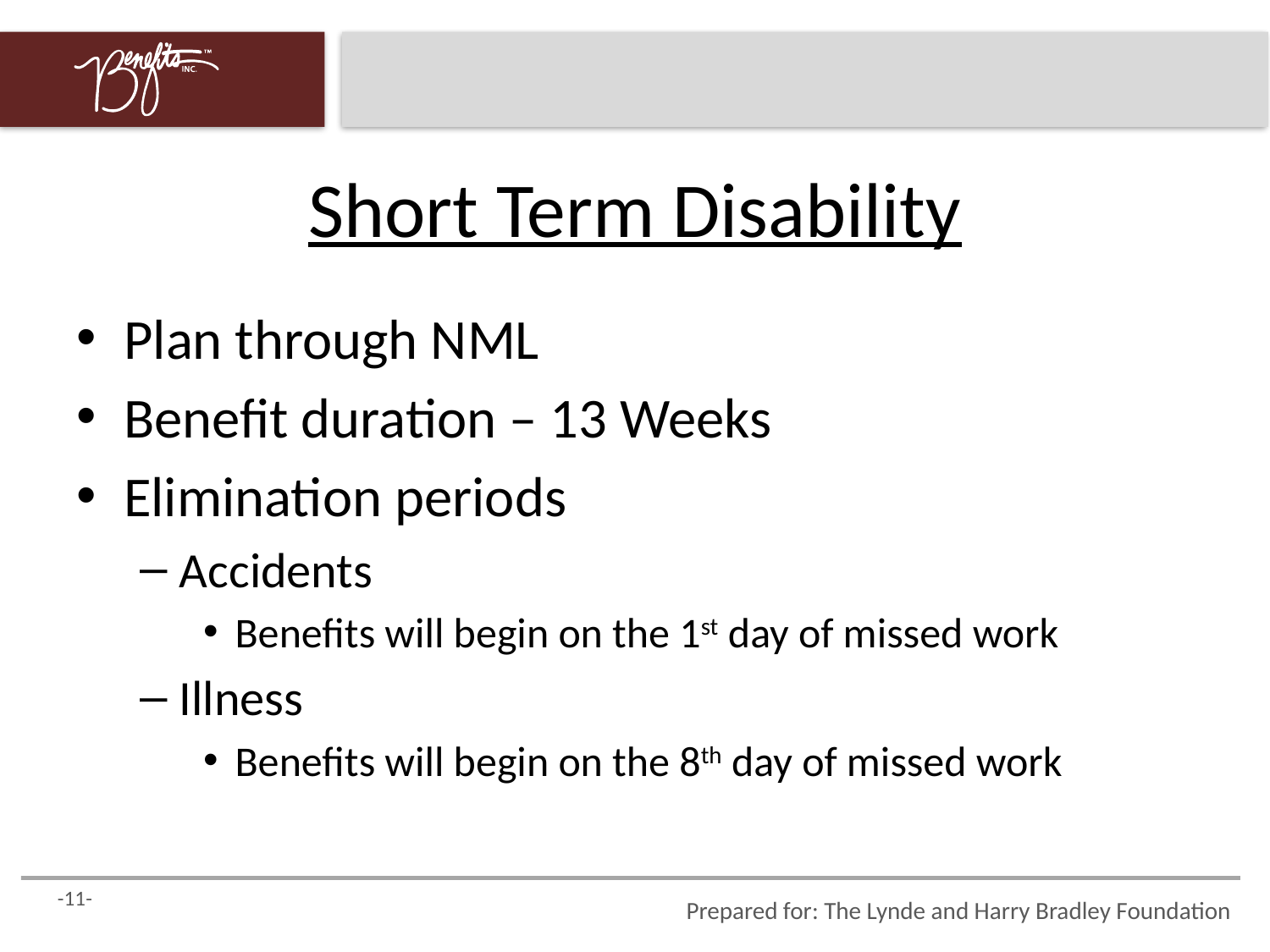

# Short Term Disability
Plan through NML
Benefit duration – 13 Weeks
Elimination periods
Accidents
Benefits will begin on the 1st day of missed work
Illness
Benefits will begin on the 8th day of missed work